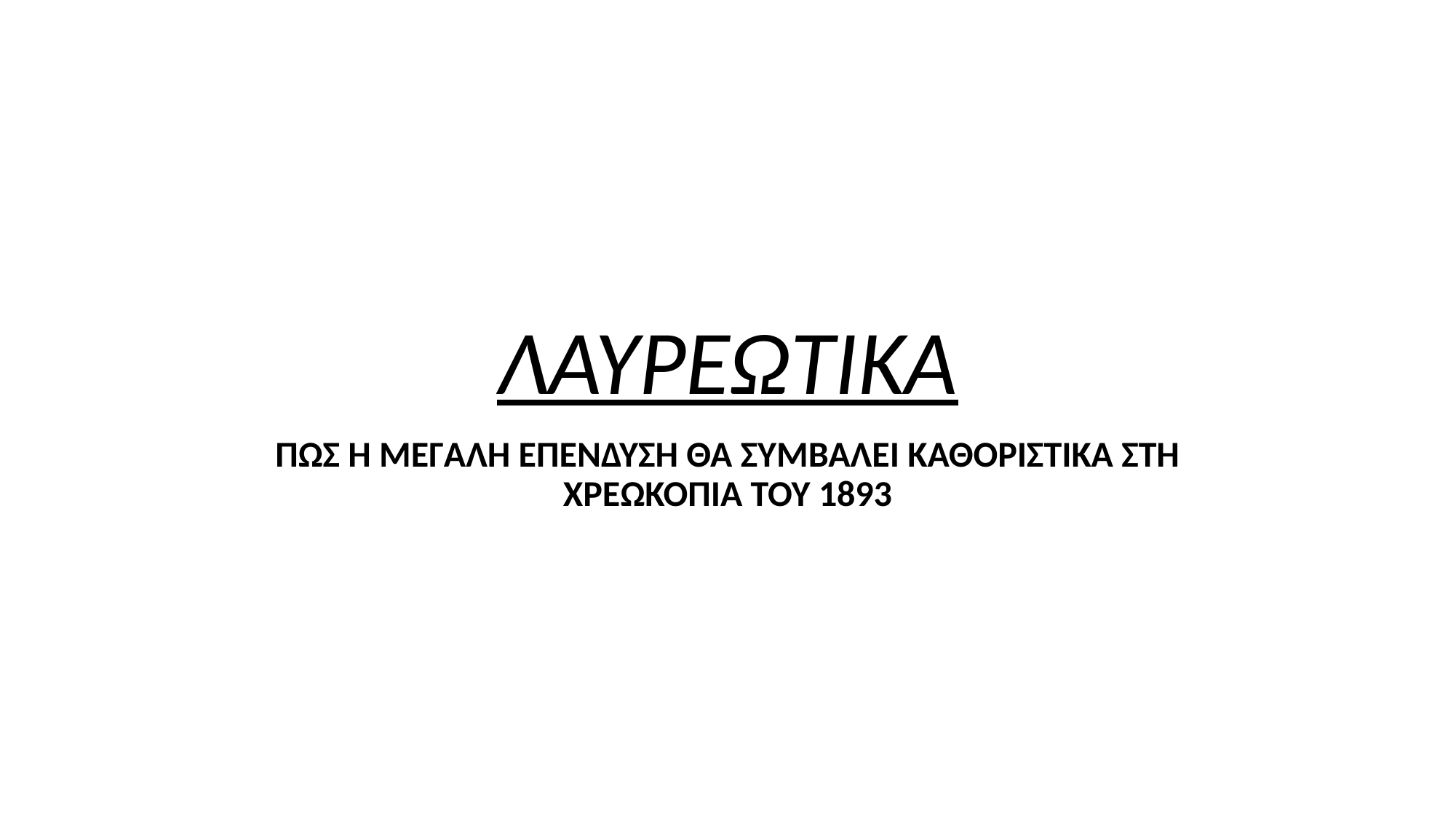

# ΛΑΥΡΕΩΤΙΚΑ
ΠΩΣ Η ΜΕΓΑΛΗ ΕΠΕΝΔΥΣΗ ΘΑ ΣΥΜΒΑΛΕΙ ΚΑΘΟΡΙΣΤΙΚΑ ΣΤΗ ΧΡΕΩΚΟΠΙΑ ΤΟΥ 1893